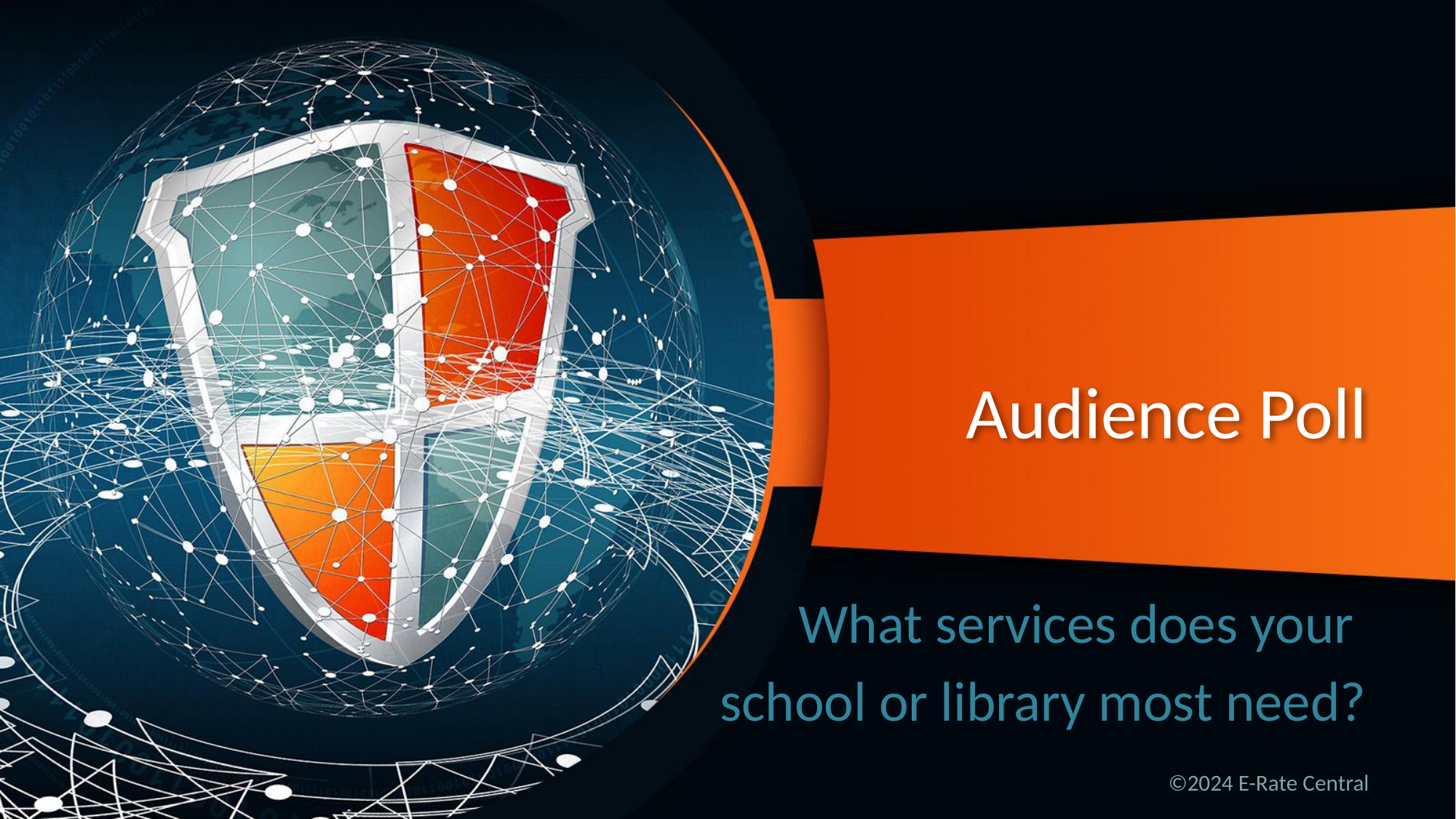

# Audience Poll
What services does your
school or library most need?